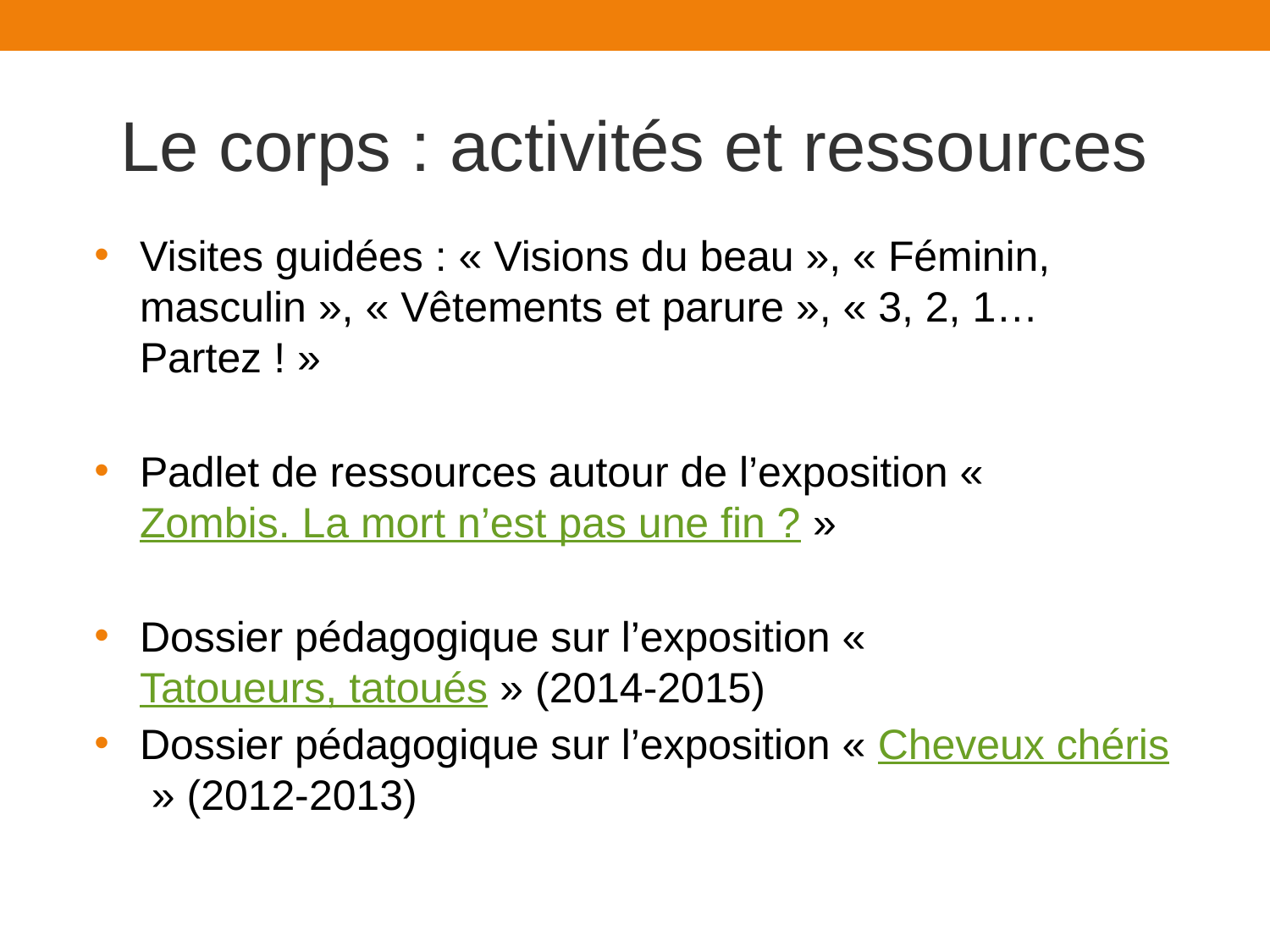

# Le corps : activités et ressources
Visites guidées : « Visions du beau », « Féminin, masculin », « Vêtements et parure », « 3, 2, 1… Partez ! »

Padlet de ressources autour de l’exposition « Zombis. La mort n’est pas une fin ? »

Dossier pédagogique sur l’exposition « Tatoueurs, tatoués » (2014-2015)
Dossier pédagogique sur l’exposition « Cheveux chéris » (2012-2013)